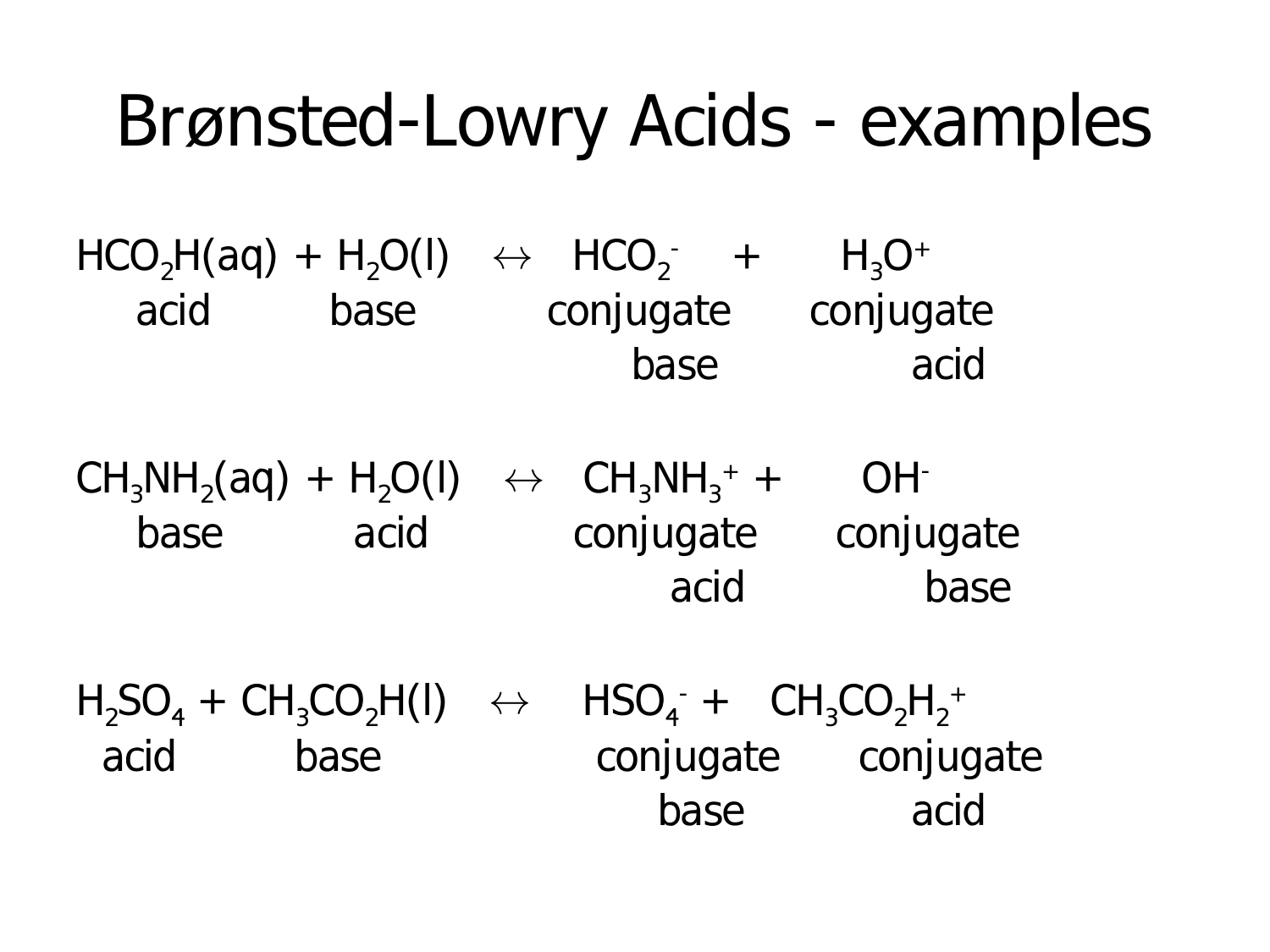

# Brønsted-Lowry Acids - examples
HCO2H(aq) + H2O(l)   ↔   HCO2-    +      H3O+
  	 acid         base          conjugate      conjugate
					base		  acid

CH3NH2(aq) + H2O(l)   ↔   CH3NH3+ +      OH-
 	 base          acid           conjugate      conjugate
					   acid		   base

H2SO4 + CH3CO2H(l)   ↔    HSO4- +   CH3CO2H2+
  acid         base    	       conjugate      conjugate
					  base		  acid